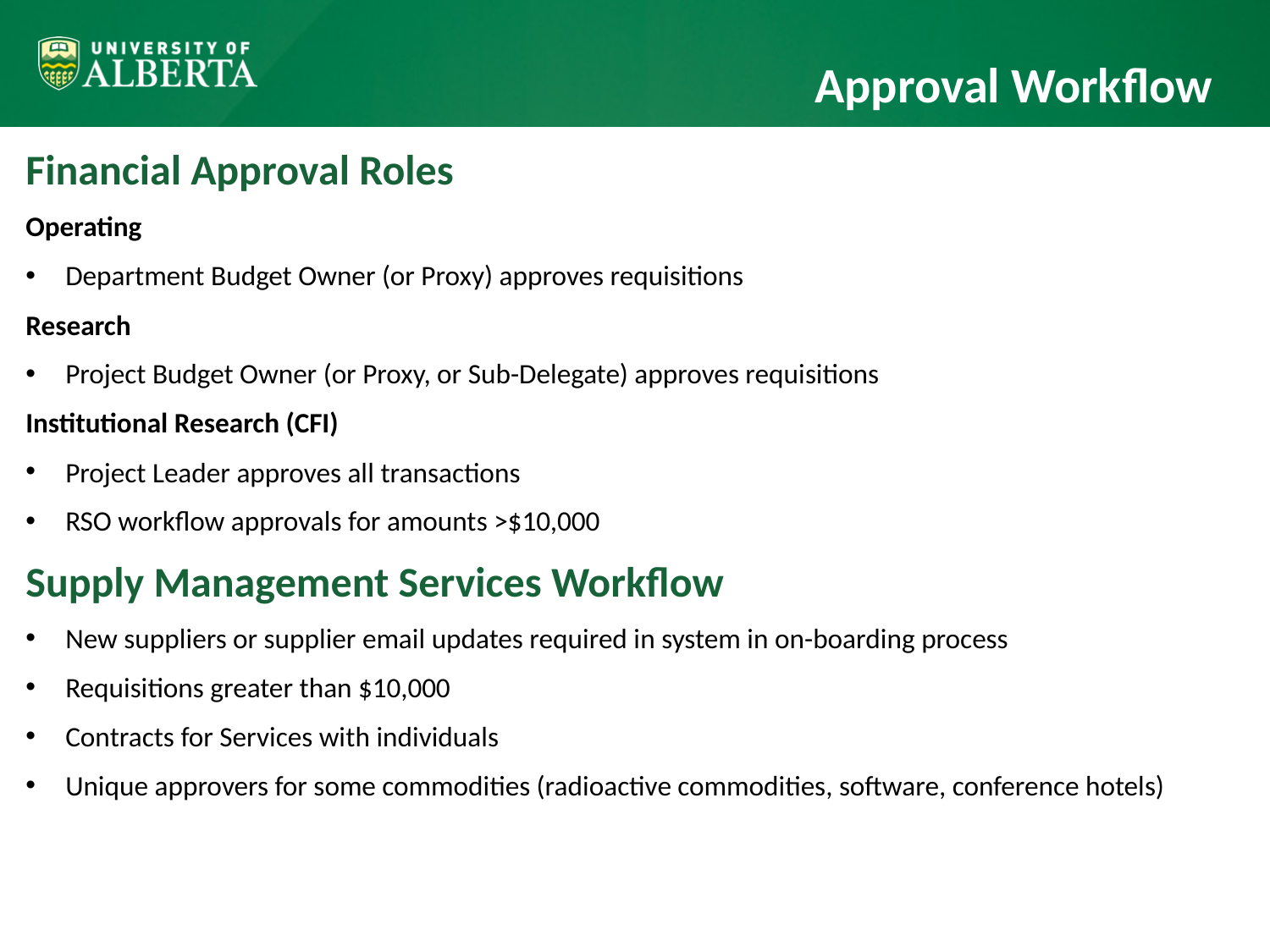

# Approval Workflow
Financial Approval Roles
Operating
Department Budget Owner (or Proxy) approves requisitions
Research
Project Budget Owner (or Proxy, or Sub-Delegate) approves requisitions
Institutional Research (CFI)
Project Leader approves all transactions
RSO workflow approvals for amounts >$10,000
Supply Management Services Workflow
New suppliers or supplier email updates required in system in on-boarding process
Requisitions greater than $10,000
Contracts for Services with individuals
Unique approvers for some commodities (radioactive commodities, software, conference hotels)